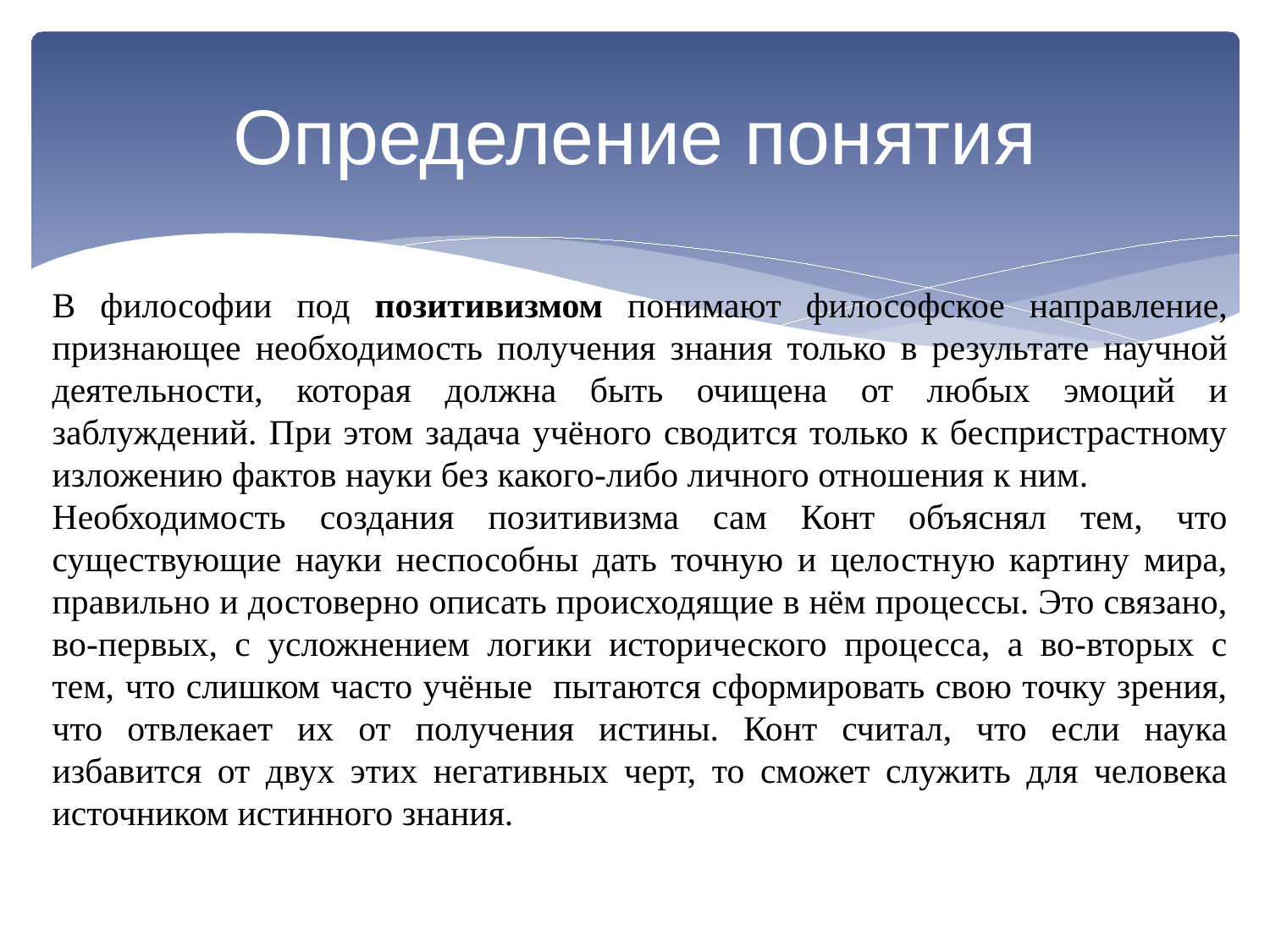

# Определение понятия
В философии под позитивизмом понимают философское направление, признающее необходимость получения знания только в результате научной деятельности, которая должна быть очищена от любых эмоций и заблуждений. При этом задача учёного сводится только к беспристрастному изложению фактов науки без какого-либо личного отношения к ним.
Необходимость создания позитивизма сам Конт объяснял тем, что существующие науки неспособны дать точную и целостную картину мира, правильно и достоверно описать происходящие в нём процессы. Это связано, во-первых, с усложнением логики исторического процесса, а во-вторых с тем, что слишком часто учёные  пытаются сформировать свою точку зрения, что отвлекает их от получения истины. Конт считал, что если наука избавится от двух этих негативных черт, то сможет служить для человека источником истинного знания.